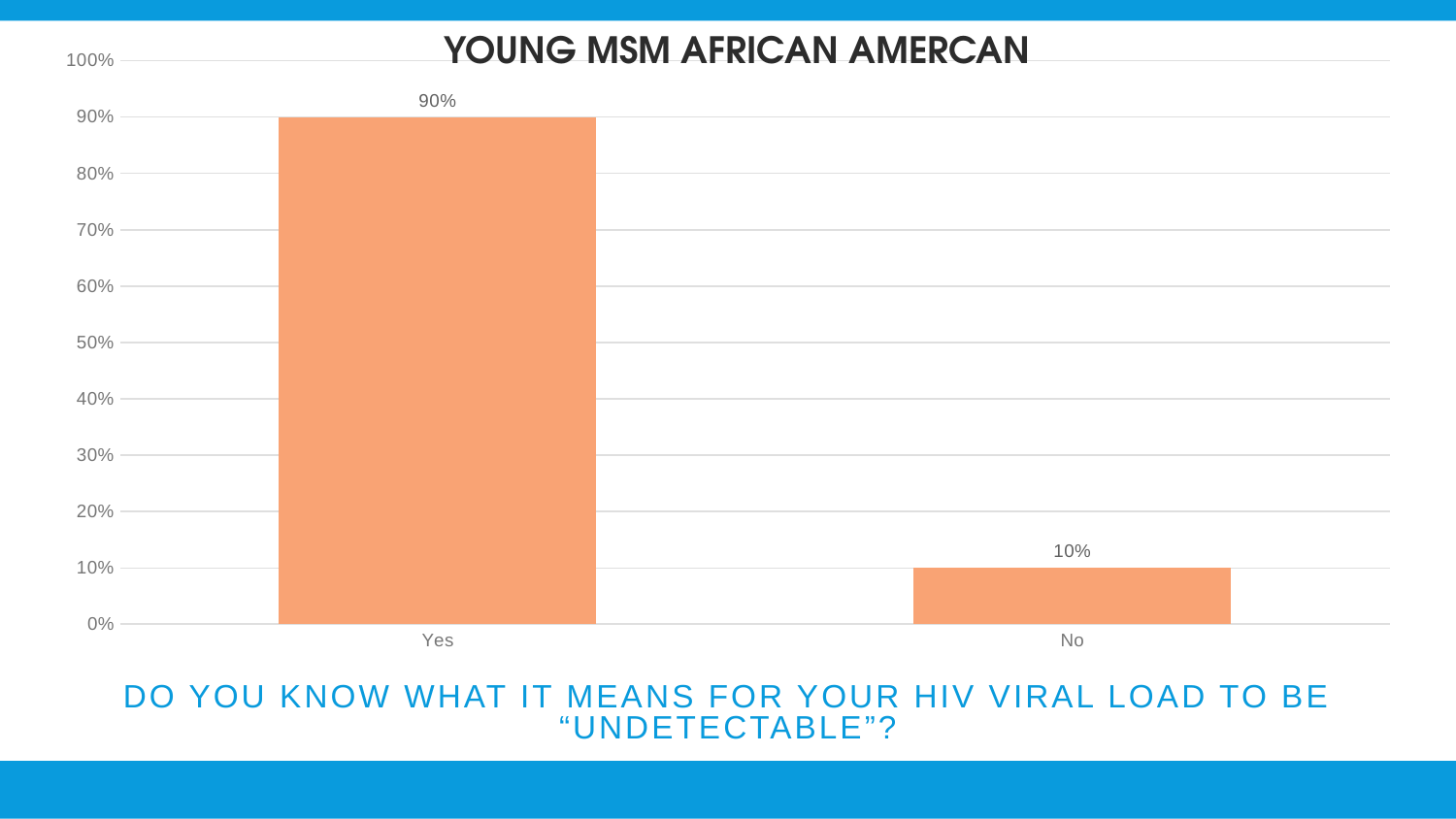

YOUNG MSM AFRICAN AMERCAN

### Chart

| Category | Responses |
|---|---|
| Yes | 0.9 |
| No | 0.1 |
# Do you know what it means for your HIV Viral Load to be “undetectable”?